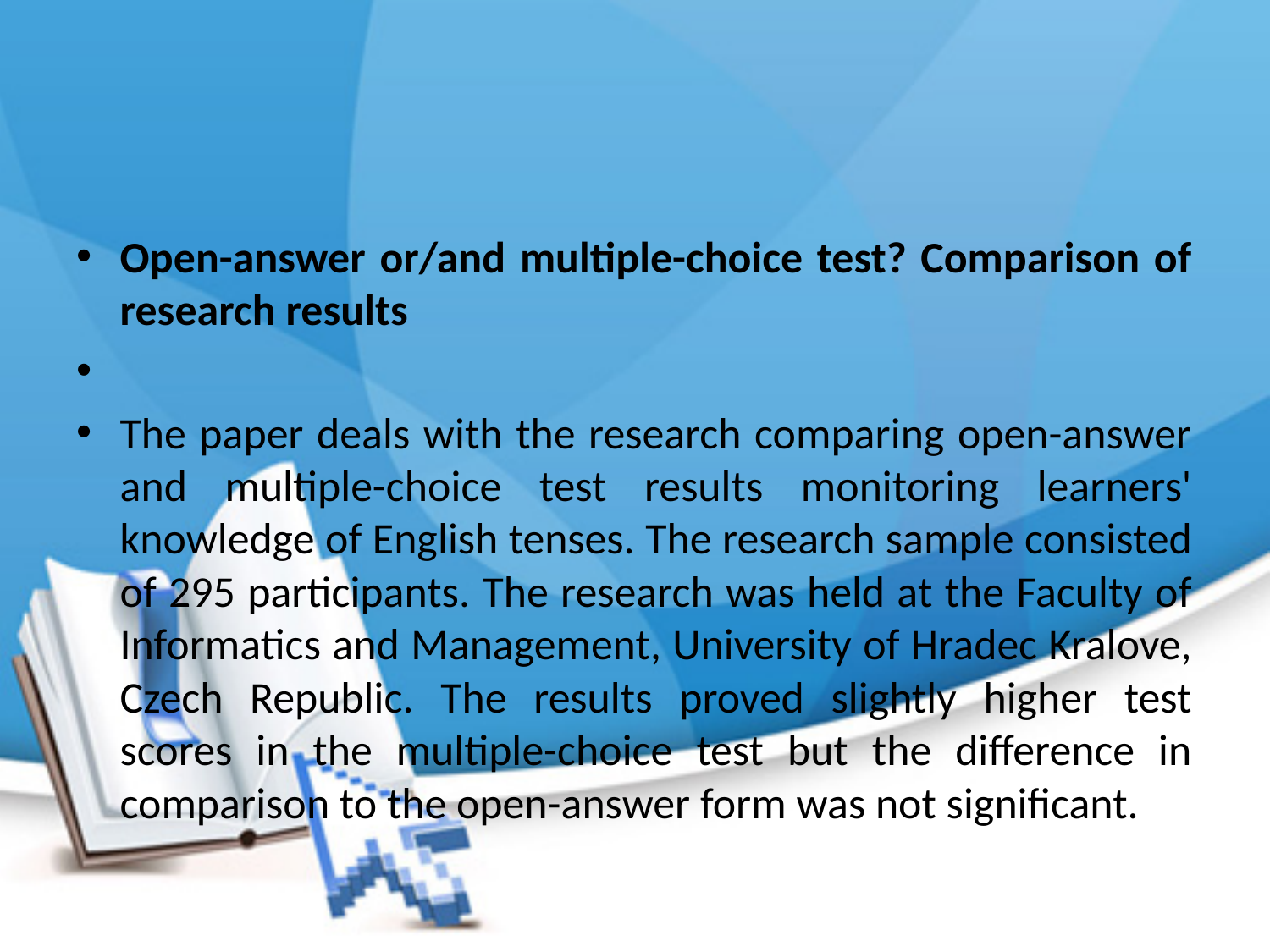

#
Open-answer or/and multiple-choice test? Comparison of research results

The paper deals with the research comparing open-answer and multiple-choice test results monitoring learners' knowledge of English tenses. The research sample consisted of 295 participants. The research was held at the Faculty of Informatics and Management, University of Hradec Kralove, Czech Republic. The results proved slightly higher test scores in the multiple-choice test but the difference in comparison to the open-answer form was not significant.